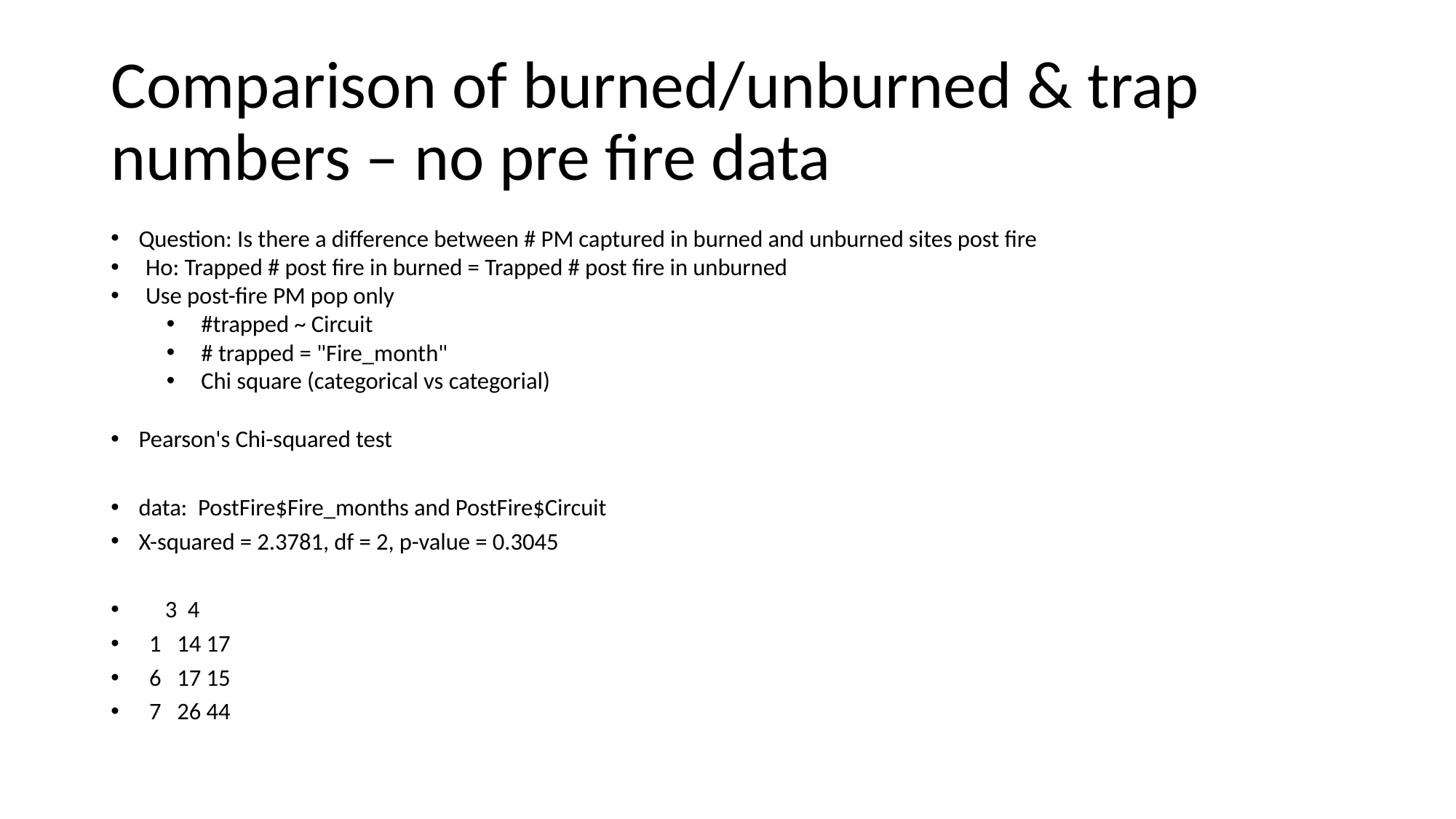

# Comparison of burned/unburned & trap numbers – no pre fire data
Question: Is there a difference between # PM captured in burned and unburned sites post fire
Ho: Trapped # post fire in burned = Trapped # post fire in unburned
Use post-fire PM pop only
#trapped ~ Circuit
# trapped = "Fire_month"
Chi square (categorical vs categorial)
Pearson's Chi-squared test

data:  PostFire$Fire_months and PostFire$Circuit
X-squared = 2.3781, df = 2, p-value = 0.3045

     3  4
  1   14 17
  6   17 15
  7   26 44